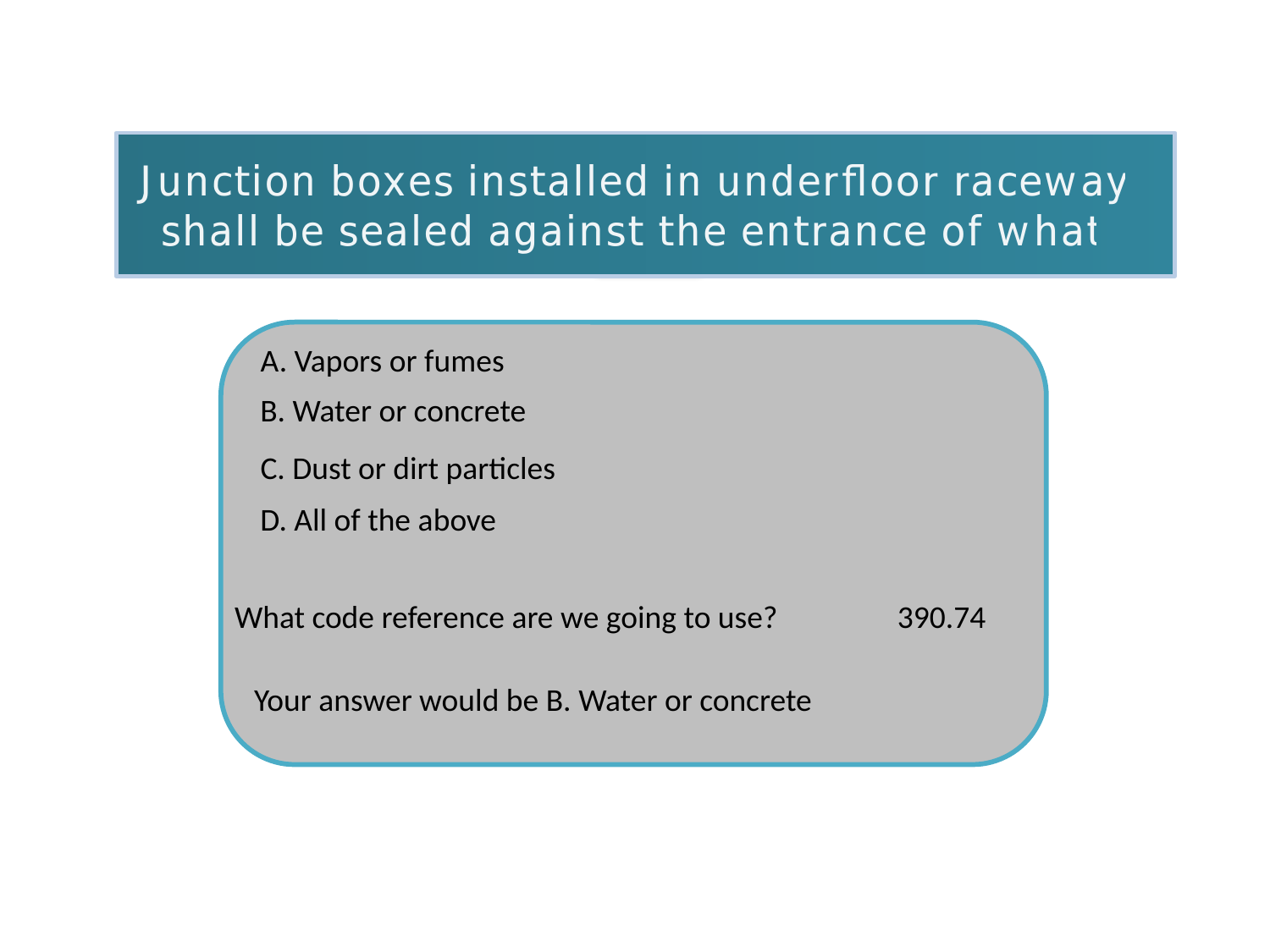

Junction boxes installed in underfloor raceways shall be sealed against the entrance of what?

A. Vapors or fumes
B. Water or concrete
C. Dust or dirt particles
D. All of the above
What code reference are we going to use?
390.74
Your answer would be B. Water or concrete